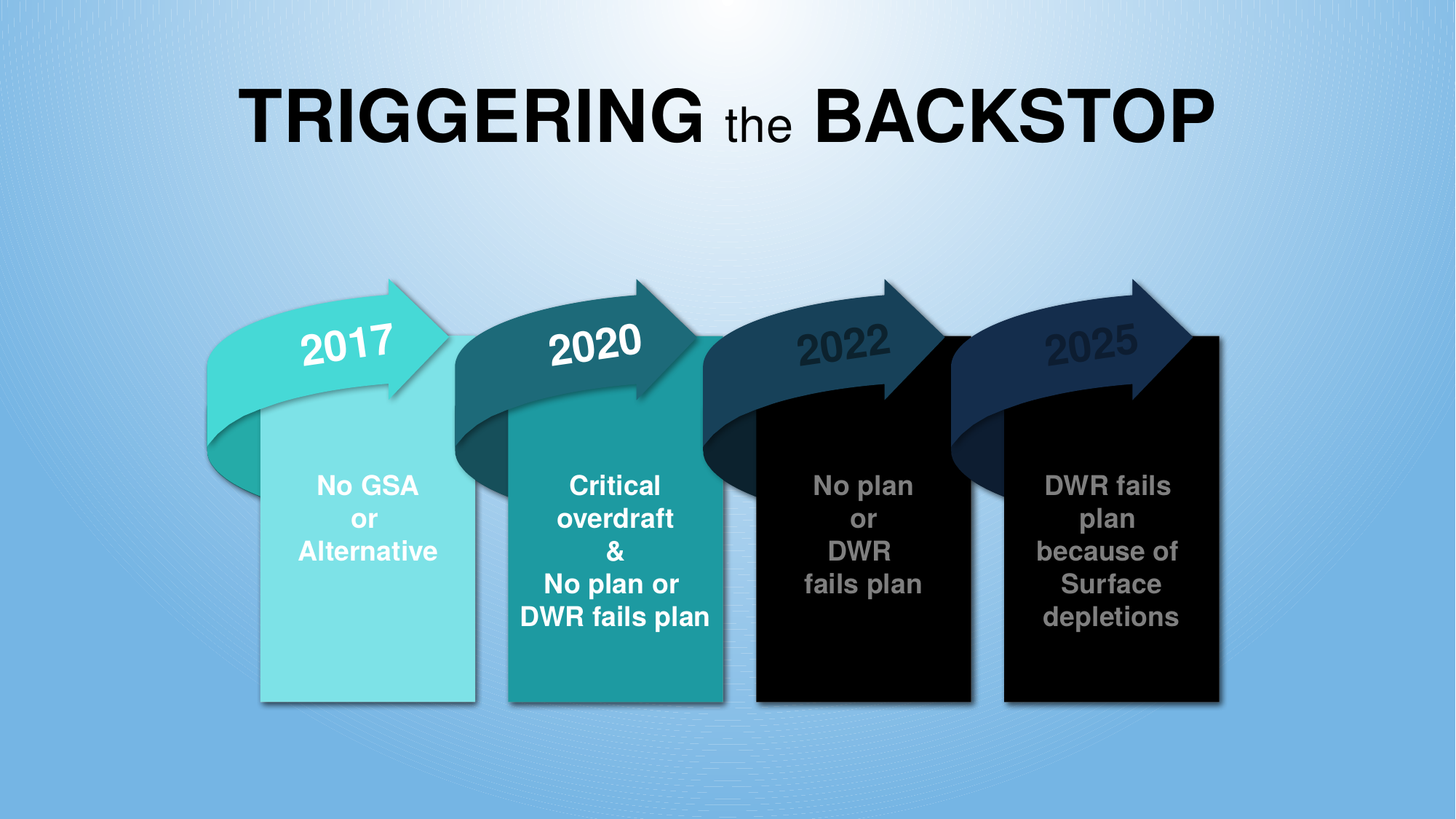

TRIGGERING the BACKSTOP

2017

No GSA
or
Alternative

2020

Critical overdraft
&
No plan or
DWR fails plan

2022

No plan
or
DWR
fails plan

2025

DWR fails  plan
because of
Surface depletions

2017

No GSA
or
Alternative

2020

Critical overdraft
&
No plan or
DWR fails plan

2022

No plan
or
DWR
fails plan

2025

DWR fails  plan
because of
Surface depletions